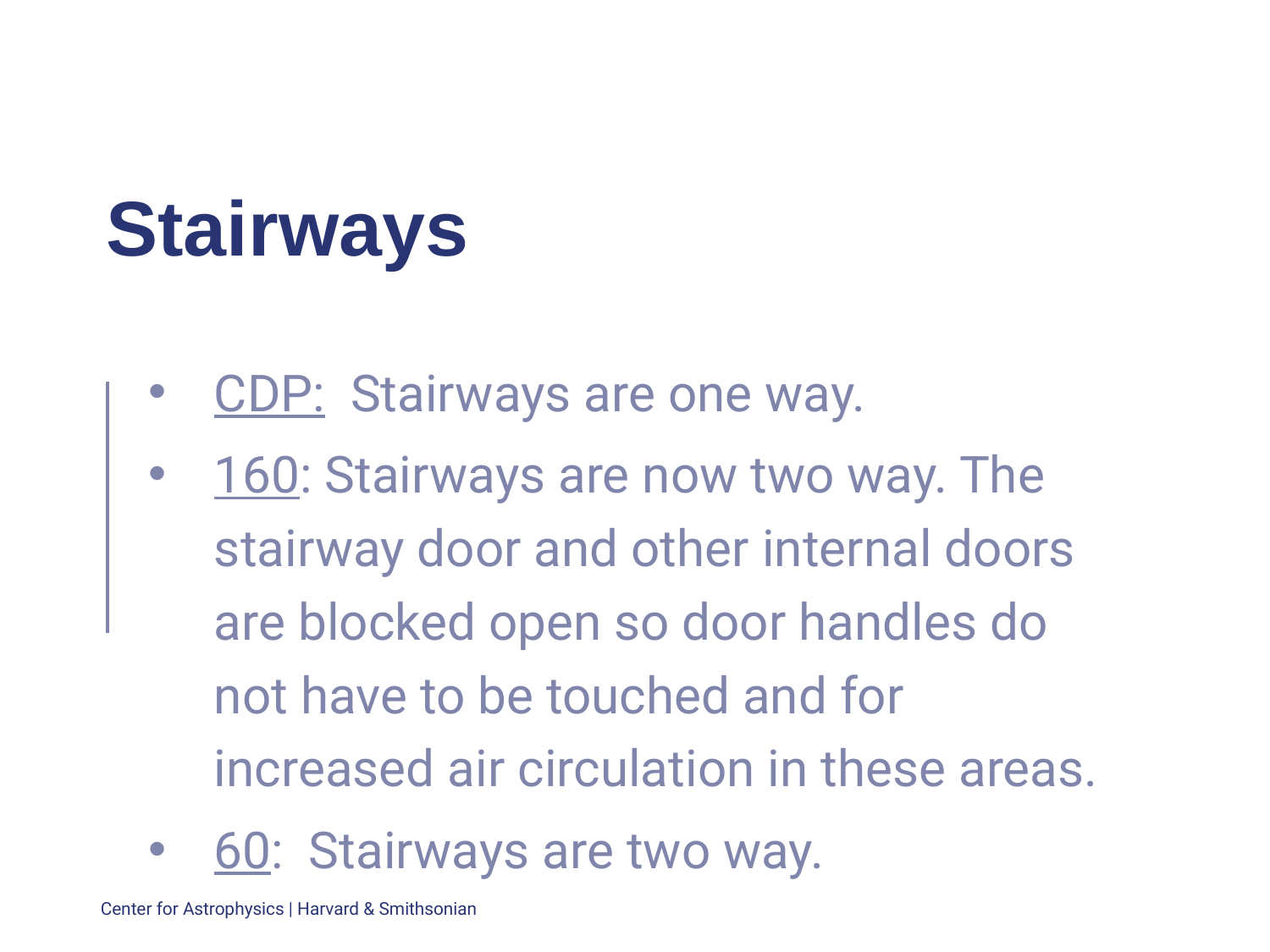

# Stairways
CDP:  Stairways are one way.
160: Stairways are now two way. The stairway door and other internal doors are blocked open so door handles do not have to be touched and for increased air circulation in these areas.
60:  Stairways are two way.

Center for Astrophysics | Harvard & Smithsonian